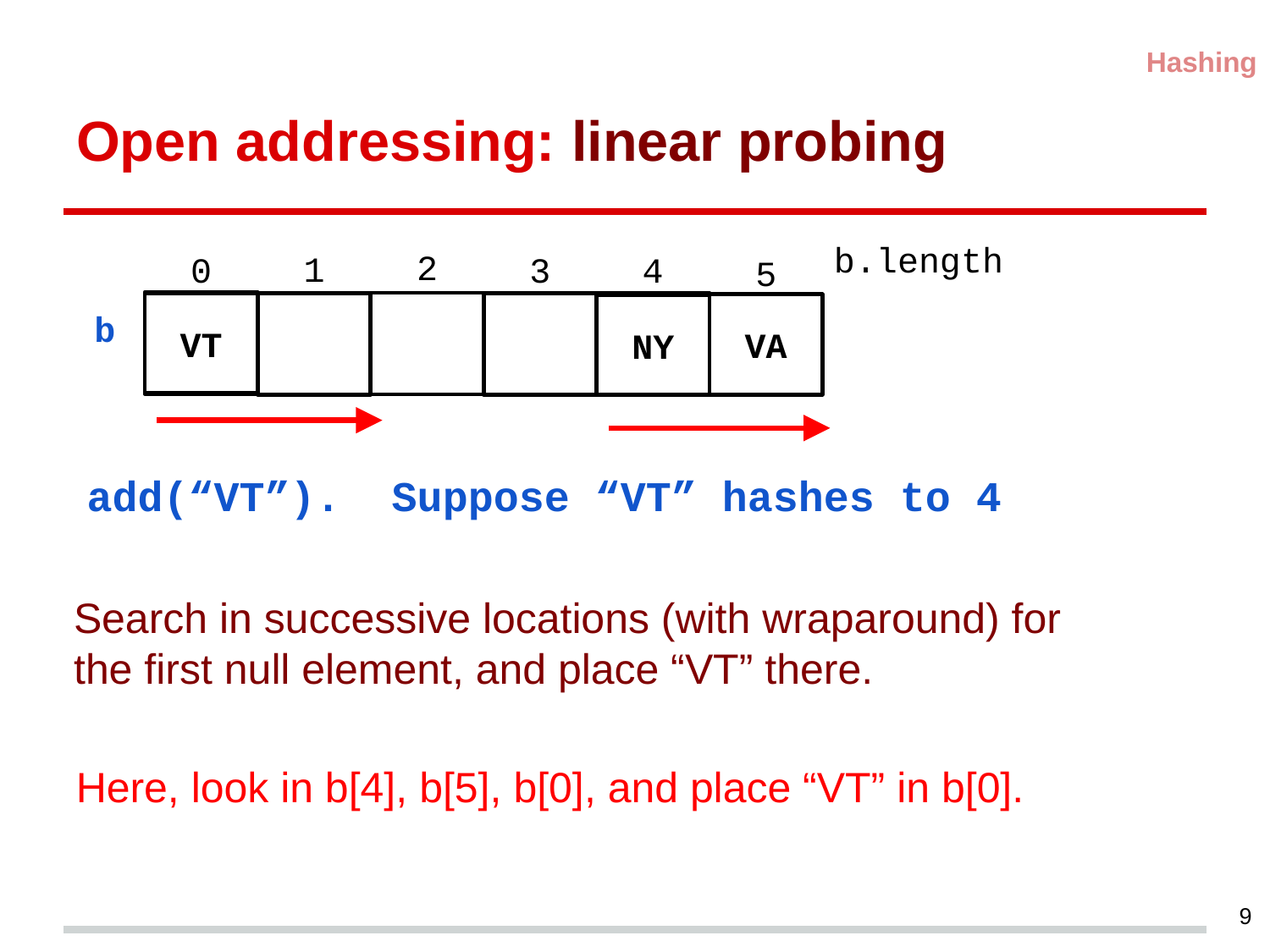

Hashing
# Open addressing: linear probing
b.length
2
3
1
0
4
5

b
VT

VA
NY
add(“VT”).  Suppose “VT” hashes to 4
Search in successive locations (with wraparound) for the first null element, and place “VT” there.
Here, look in b[4], b[5], b[0], and place “VT” in b[0].
9